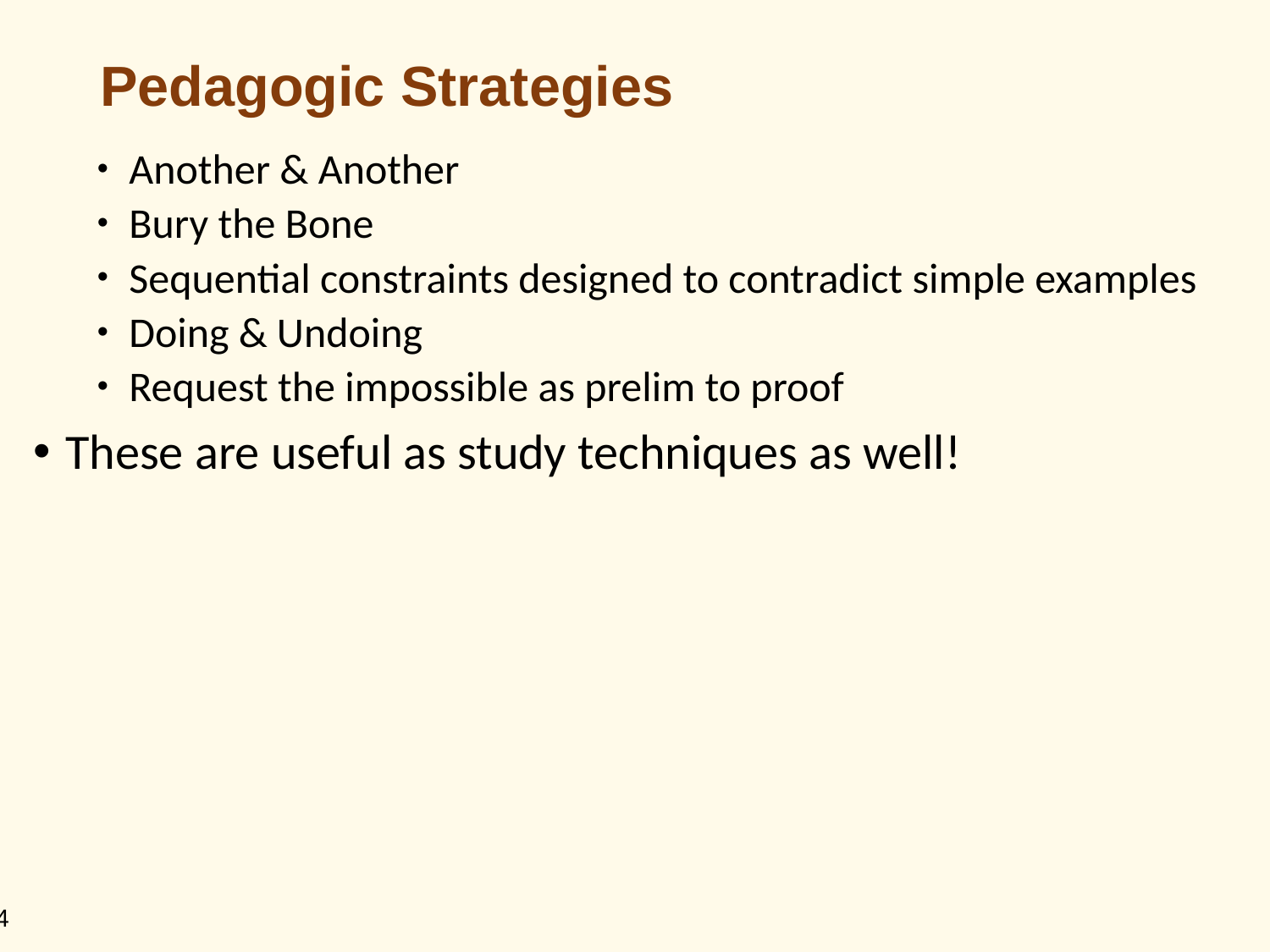

# Pedagogic Strategies
Another & Another
Bury the Bone
Sequential constraints designed to contradict simple examples
Doing & Undoing
Request the impossible as prelim to proof
These are useful as study techniques as well!